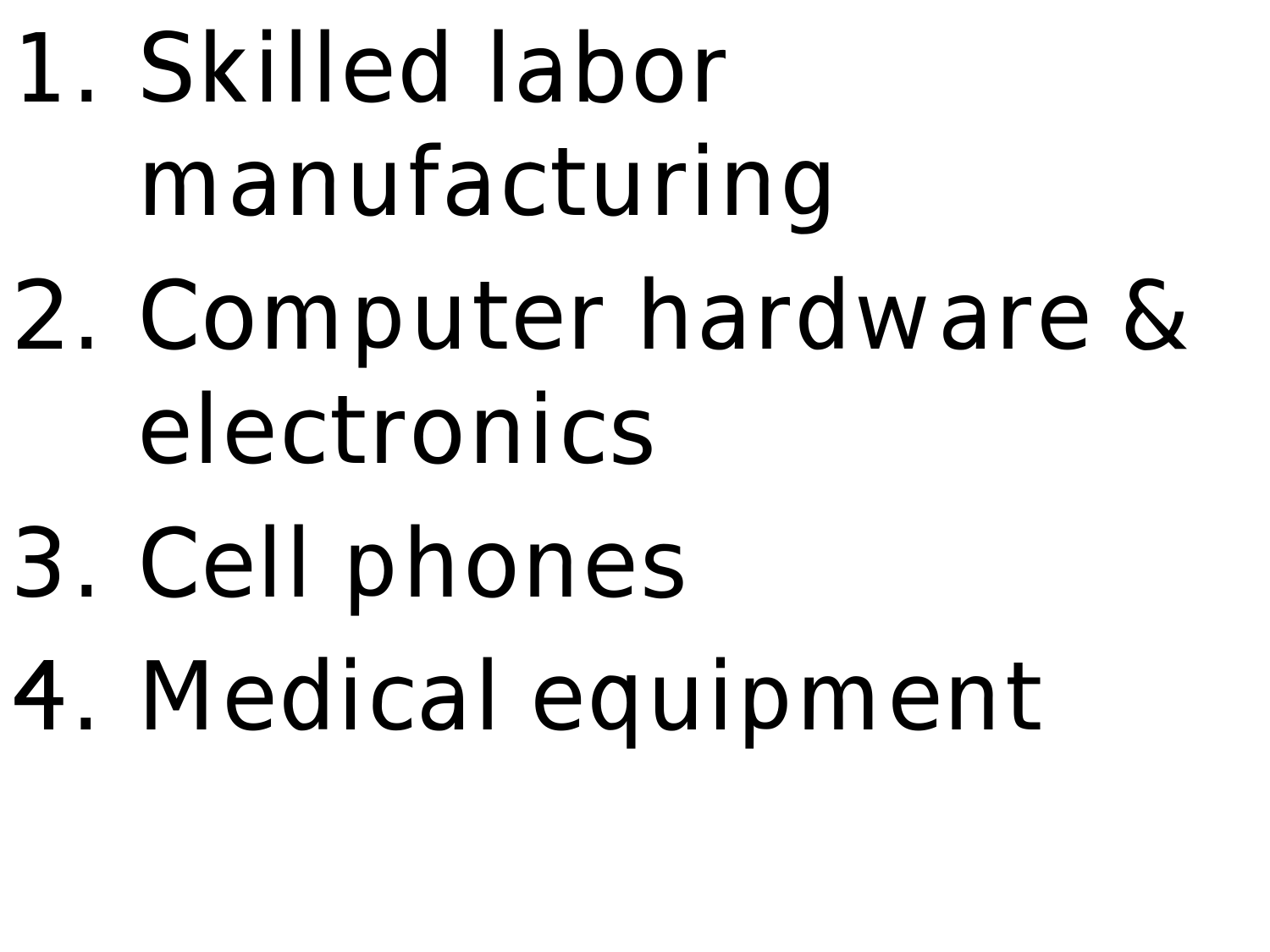

Skilled labor manufacturing
Computer hardware & electronics
Cell phones
Medical equipment